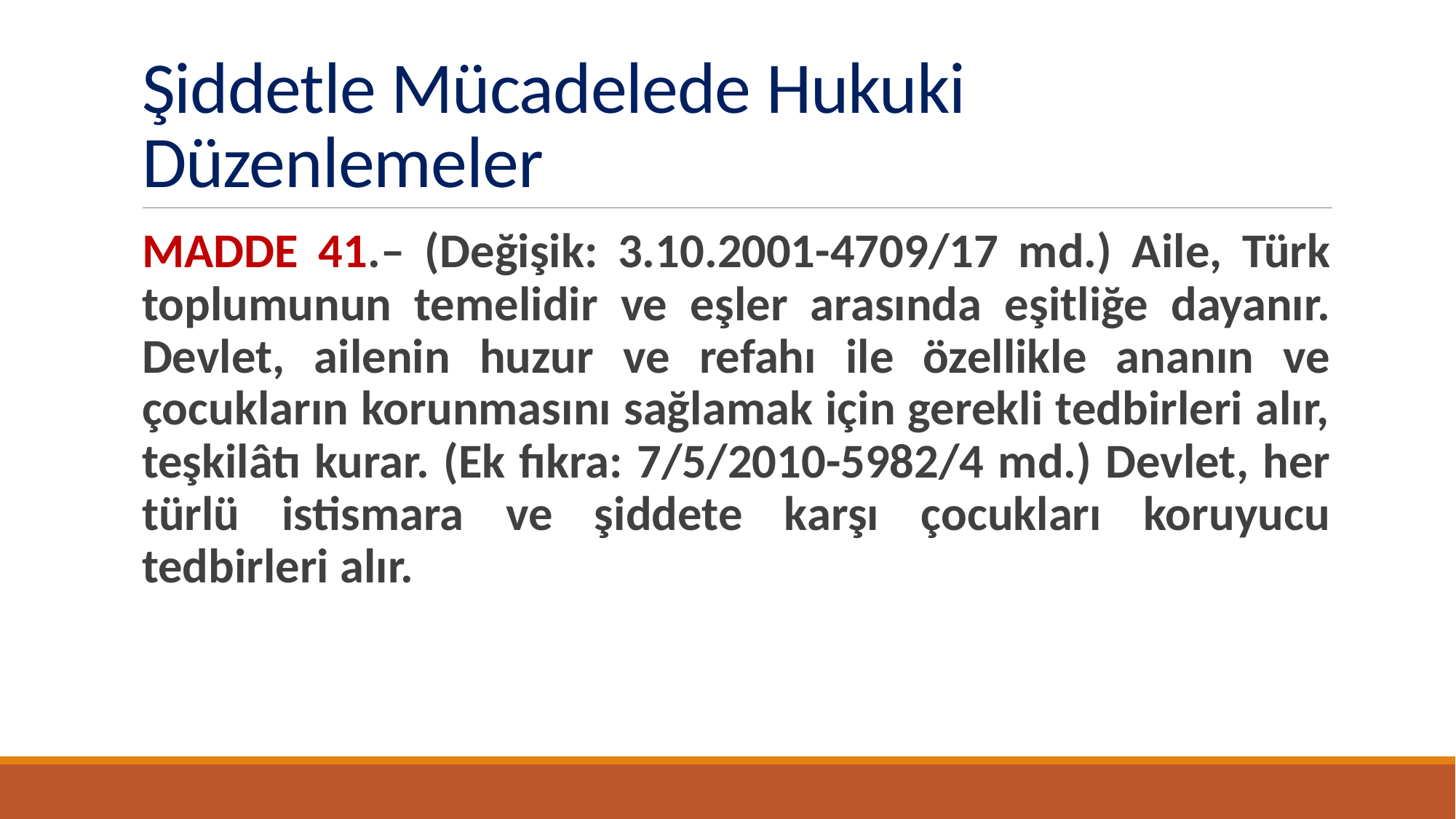

# Şiddetle Mücadelede Hukuki Düzenlemeler
MADDE 41.– (Değişik: 3.10.2001-4709/17 md.) Aile, Türk toplumunun temelidir ve eşler arasında eşitliğe dayanır. Devlet, ailenin huzur ve refahı ile özellikle ananın ve çocukların korunmasını sağlamak için gerekli tedbirleri alır, teşkilâtı kurar. (Ek fıkra: 7/5/2010-5982/4 md.) Devlet, her türlü istismara ve şiddete karşı çocukları koruyucu tedbirleri alır.